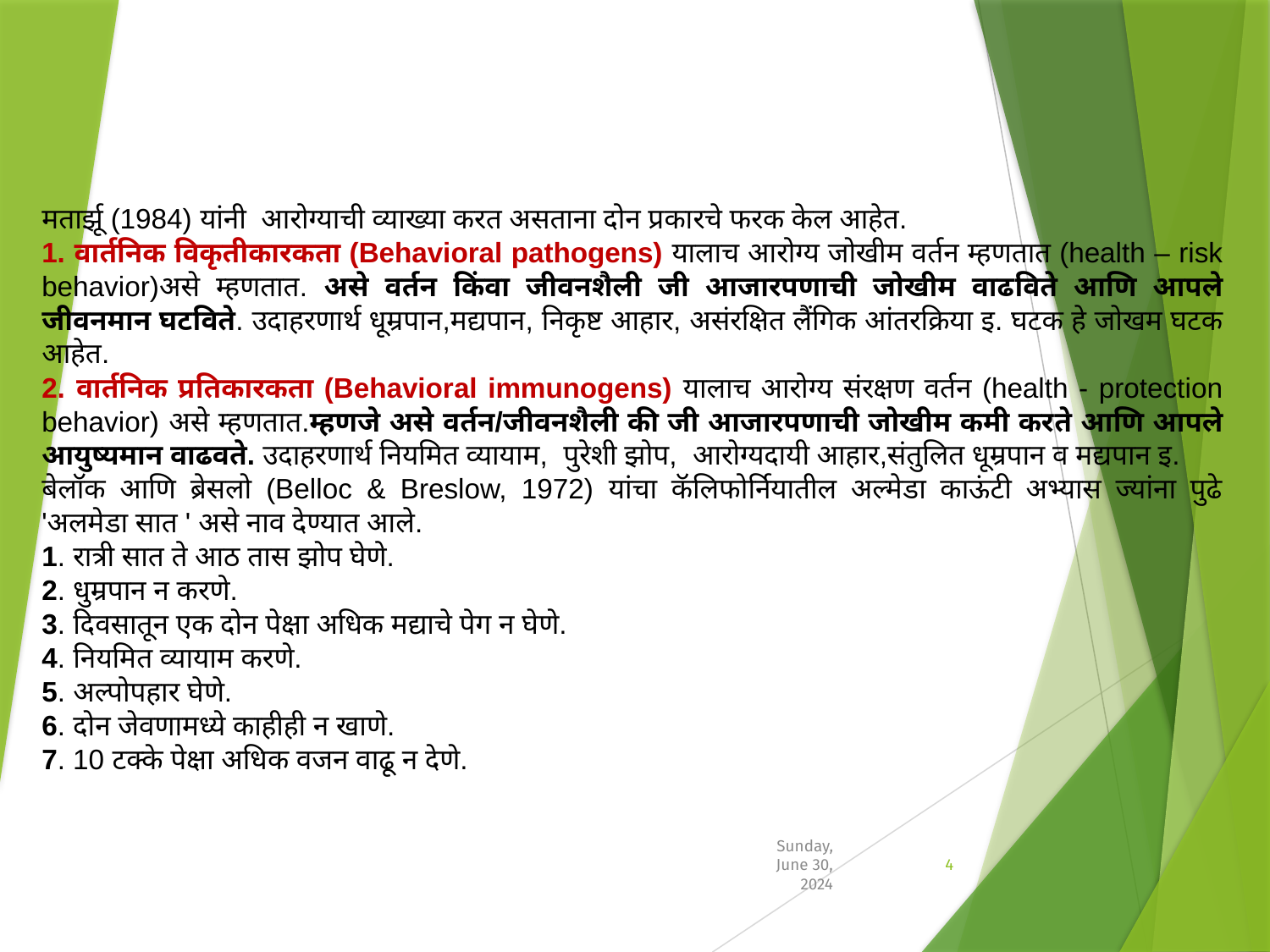

मतार्झू (1984) यांनी  आरोग्याची व्याख्या करत असताना दोन प्रकारचे फरक केल आहेत.
1. वार्तनिक विकृतीकारकता (Behavioral pathogens) यालाच आरोग्य जोखीम वर्तन म्हणतात (health – risk behavior)असे म्हणतात. असे वर्तन किंवा जीवनशैली जी आजारपणाची जोखीम वाढविते आणि आपले जीवनमान घटविते. उदाहरणार्थ धूम्रपान,मद्यपान, निकृष्ट आहार, असंरक्षित लैंगिक आंतरक्रिया इ. घटक हे जोखम घटक आहेत.
2. वार्तनिक प्रतिकारकता (Behavioral immunogens) यालाच आरोग्य संरक्षण वर्तन (health - protection behavior) असे म्हणतात.म्हणजे असे वर्तन/जीवनशैली की जी आजारपणाची जोखीम कमी करते आणि आपले आयुष्यमान वाढवते. उदाहरणार्थ नियमित व्यायाम,  पुरेशी झोप,  आरोग्यदायी आहार,संतुलित धूम्रपान व मद्यपान इ.
बेलॉक आणि ब्रेसलो (Belloc & Breslow, 1972) यांचा कॅलिफोर्नियातील अल्मेडा काऊंटी अभ्यास ज्यांना पुढे 'अलमेडा सात ' असे नाव देण्यात आले.
1. रात्री सात ते आठ तास झोप घेणे.
2. धुम्रपान न करणे.
3. दिवसातून एक दोन पेक्षा अधिक मद्याचे पेग न घेणे.
4. नियमित व्यायाम करणे.
5. अल्पोपहार घेणे.
6. दोन जेवणामध्ये काहीही न खाणे.
7. 10 टक्के पेक्षा अधिक वजन वाढू न देणे.
Sunday, June 30, 2024
4